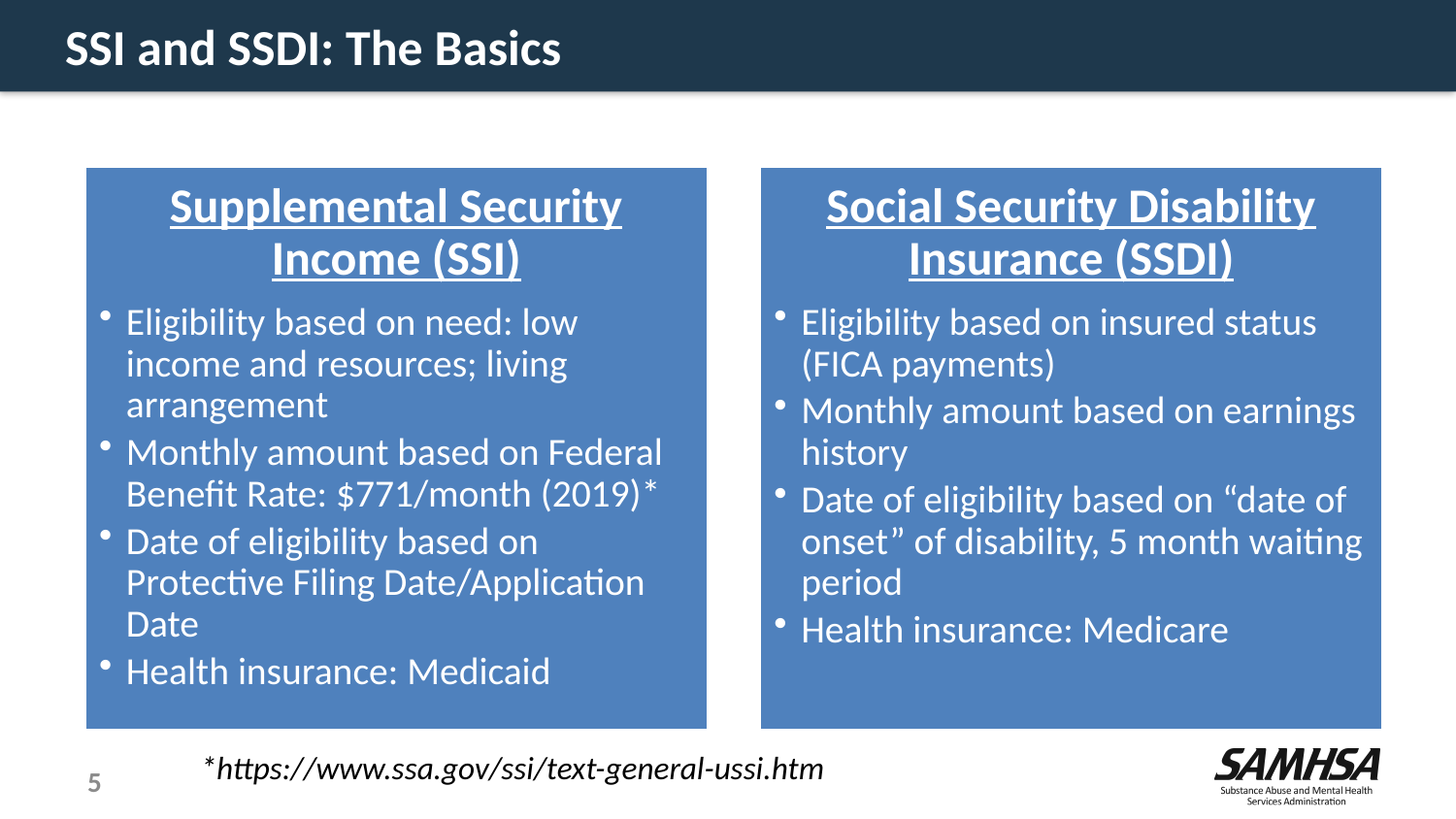

# SSI and SSDI: The Basics
Supplemental Security Income (SSI)
Eligibility based on need: low income and resources; living arrangement
Monthly amount based on Federal Benefit Rate: $771/month (2019)*
Date of eligibility based on Protective Filing Date/Application Date
Health insurance: Medicaid
Social Security Disability Insurance (SSDI)
Eligibility based on insured status (FICA payments)
Monthly amount based on earnings history
Date of eligibility based on “date of onset” of disability, 5 month waiting period
Health insurance: Medicare
*https://www.ssa.gov/ssi/text-general-ussi.htm
5